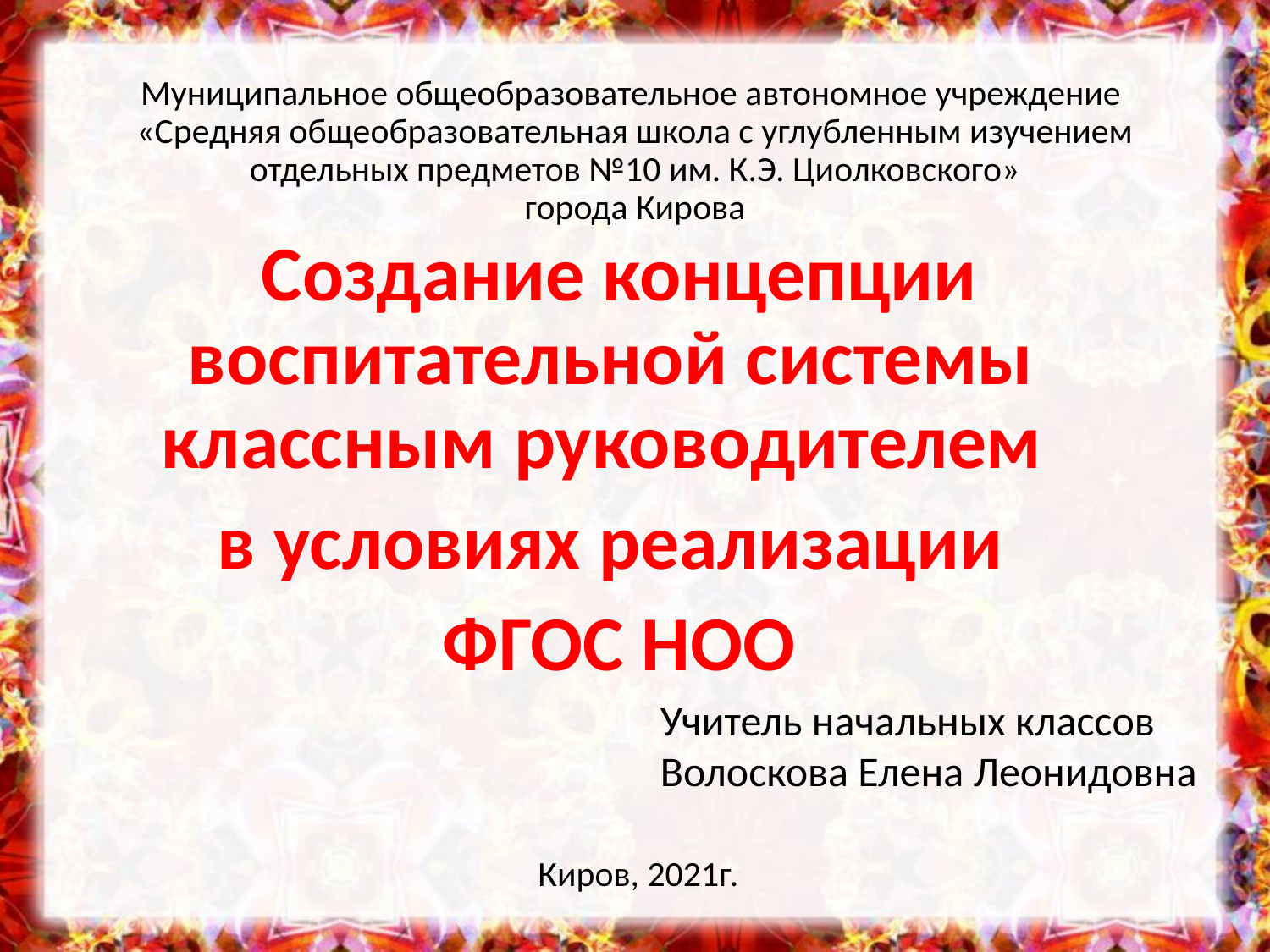

# Муниципальное общеобразовательное автономное учреждение «Средняя общеобразовательная школа с углубленным изучением отдельных предметов №10 им. К.Э. Циолковского» города Кирова
 Создание концепции воспитательной системы классным руководителем
в условиях реализации
 ФГОС НОО

Учитель начальных классов
Волоскова Елена Леонидовна
Киров, 2021г.